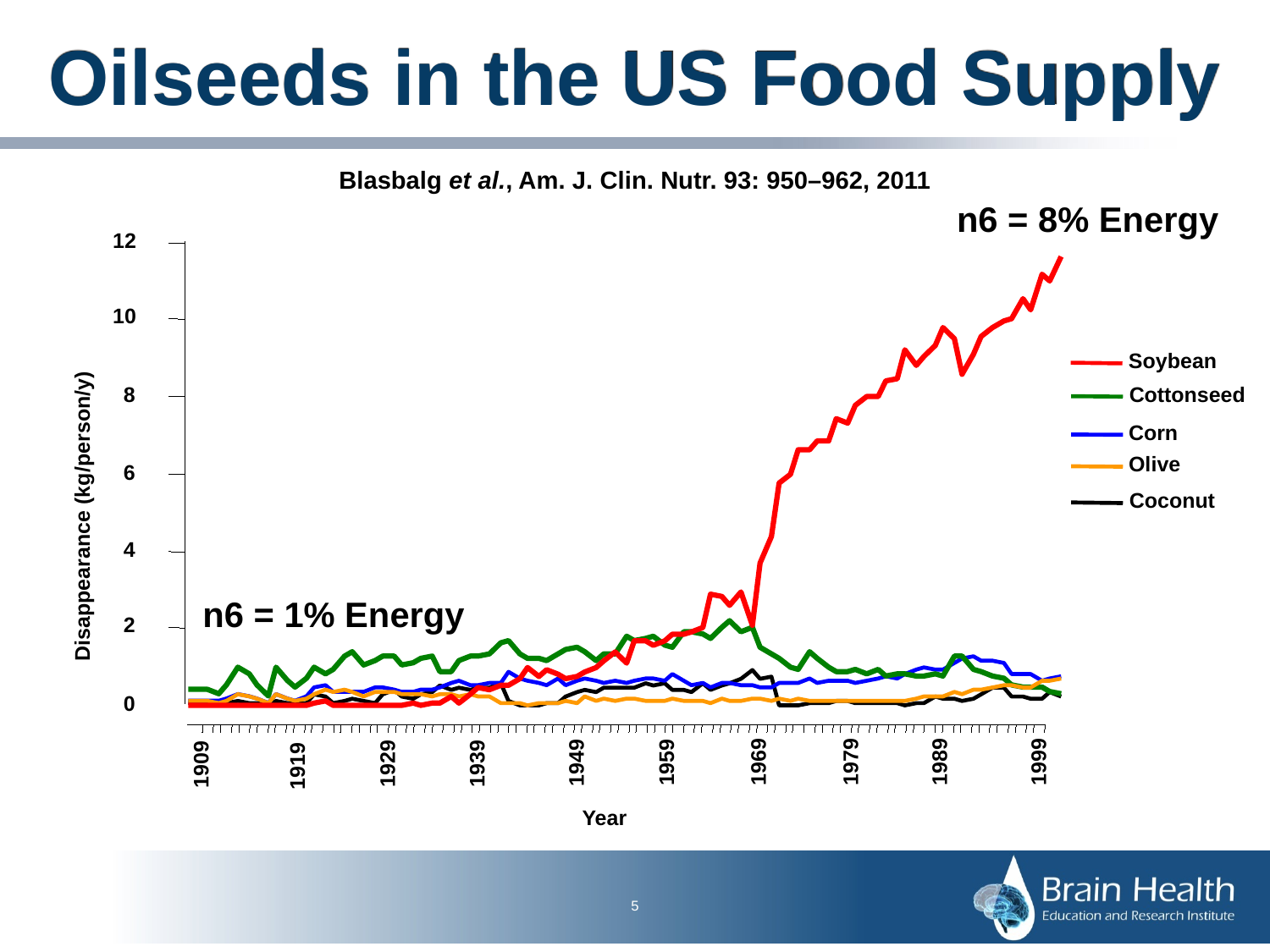

# Oilseeds in the US Food Supply
Blasbalg et al., Am. J. Clin. Nutr. 93: 950–962, 2011

n6 = 8% Energy
12

10

8

6

4

2

0
Soybean

Cottonseed

Corn

Olive

Coconut
Disappearance (kg/person/y)

n6 = 1% Energy

1999
1969
1979
1989
1959
1949
1929
1939
1909
1919
Year